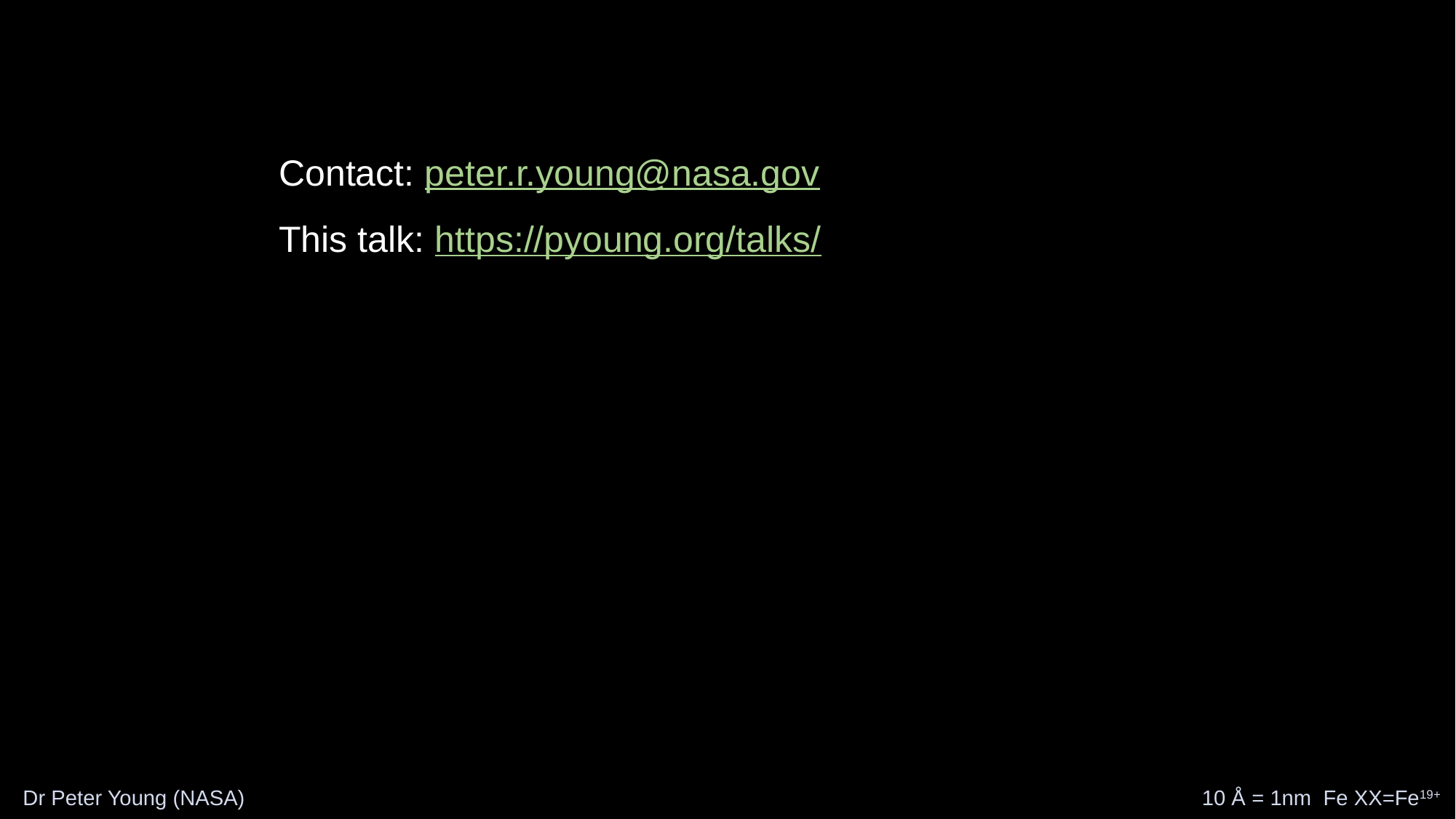

Contact: peter.r.young@nasa.gov
This talk: https://pyoung.org/talks/
Dr Peter Young (NASA)
10 Å = 1nm  Fe XX=Fe19+